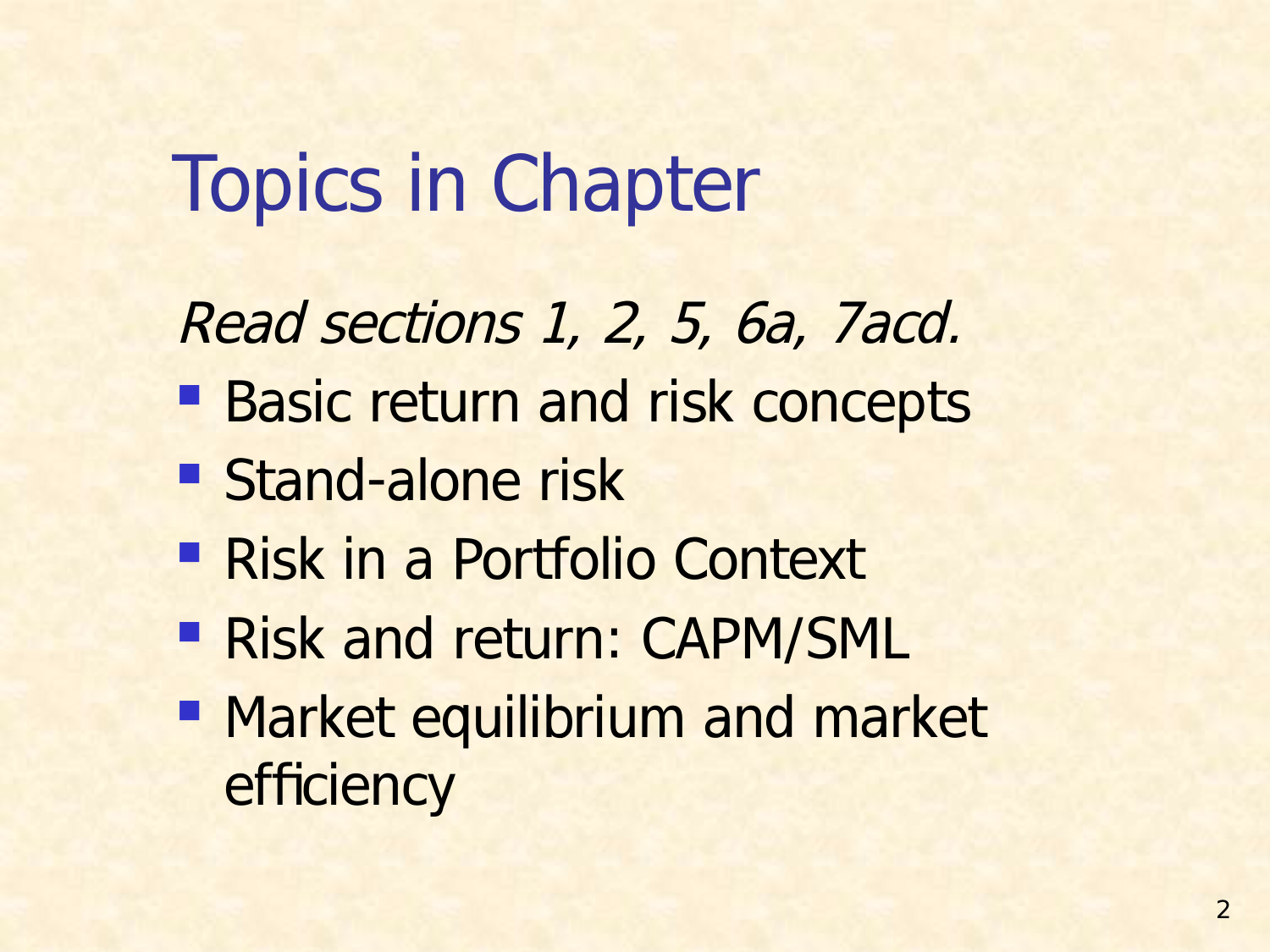

# Topics in Chapter
Read sections 1, 2, 5, 6a, 7acd.
Basic return and risk concepts
Stand-alone risk
Risk in a Portfolio Context
Risk and return: CAPM/SML
Market equilibrium and market efficiency
2